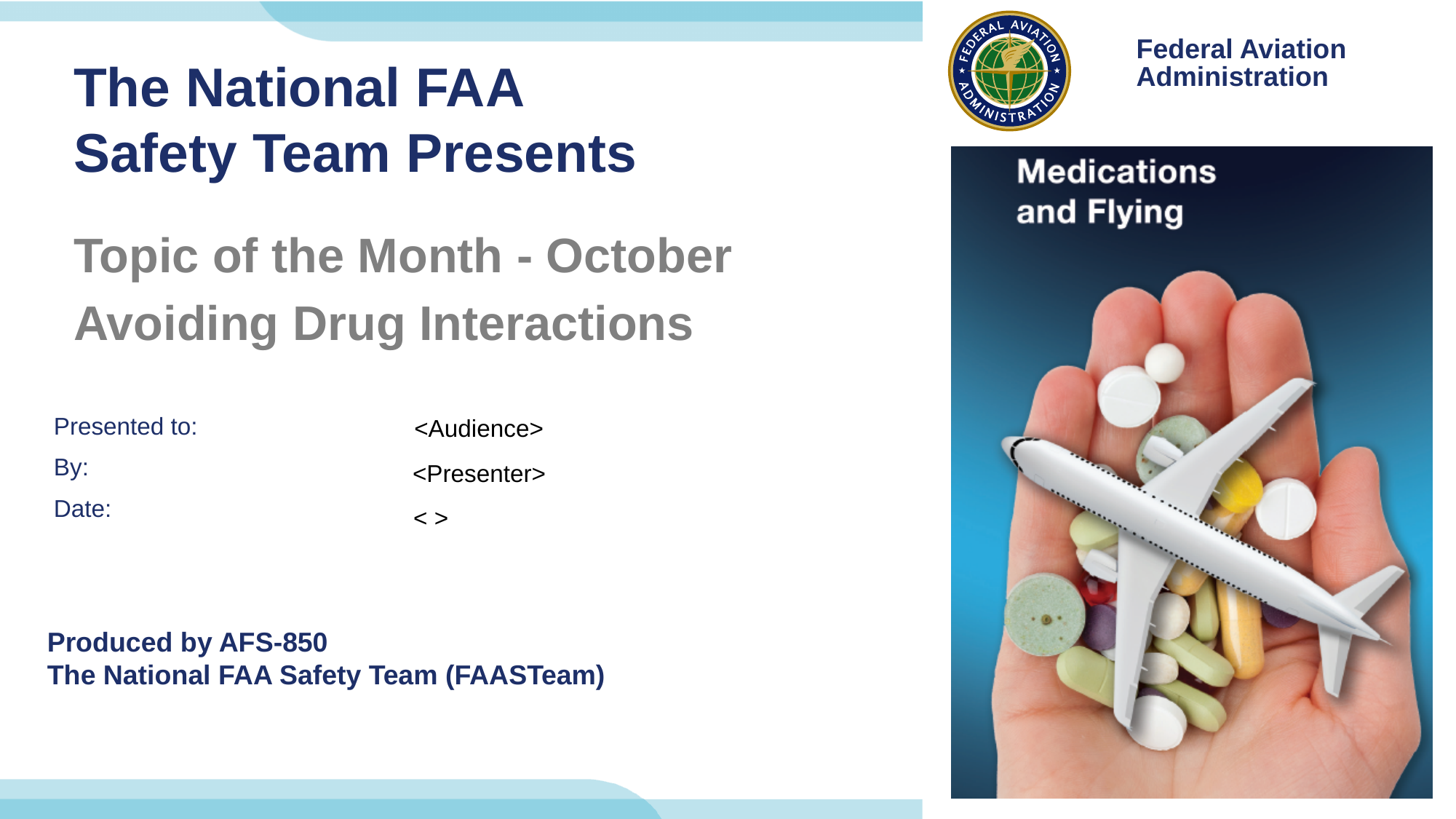

The National FAA Safety Team Presents
Topic of the Month - October
Avoiding Drug Interactions
<Audience>
<Presenter>
< >